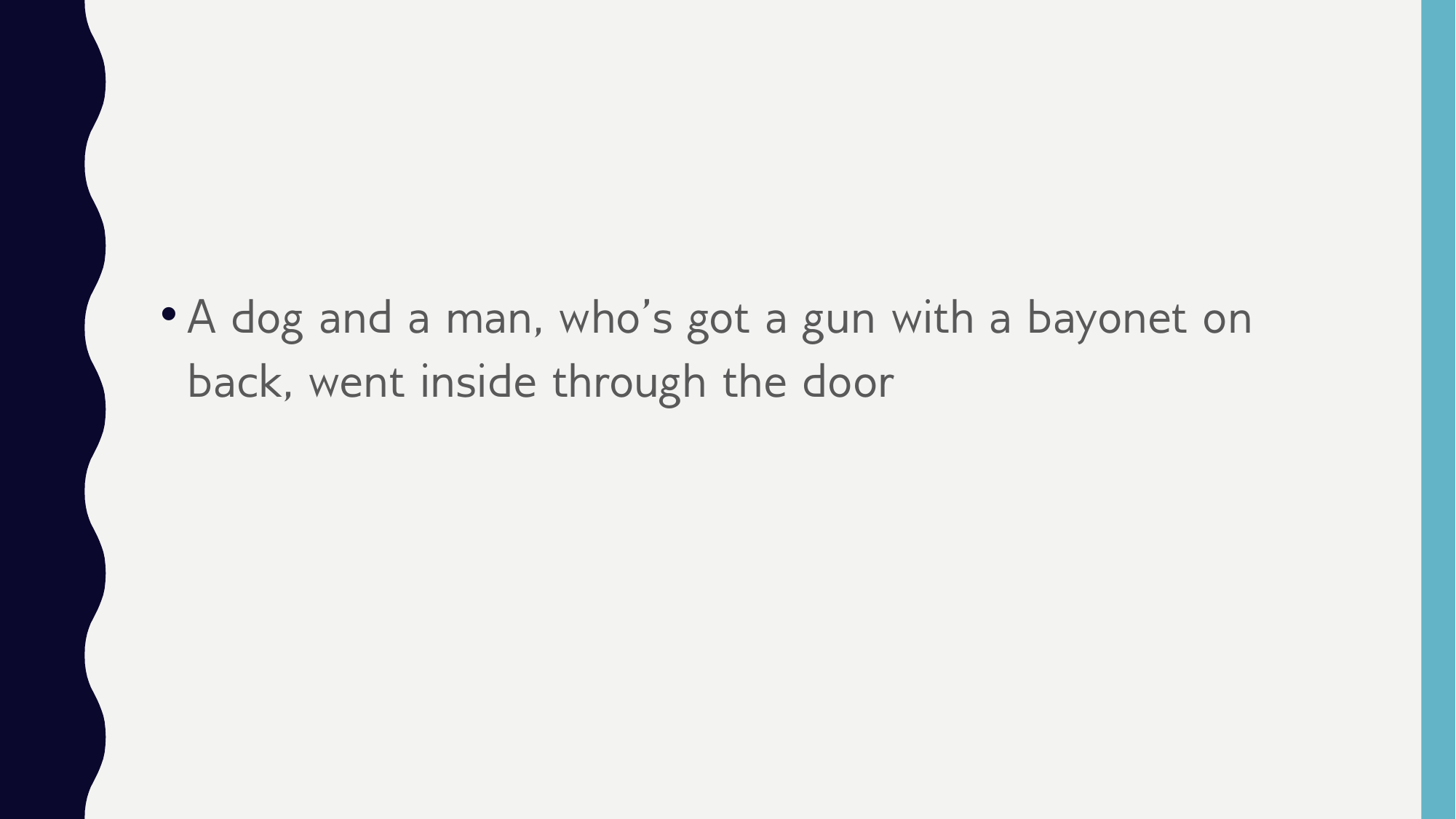

#
A dog and a man, who’s got a gun with a bayonet on back, went inside through the door